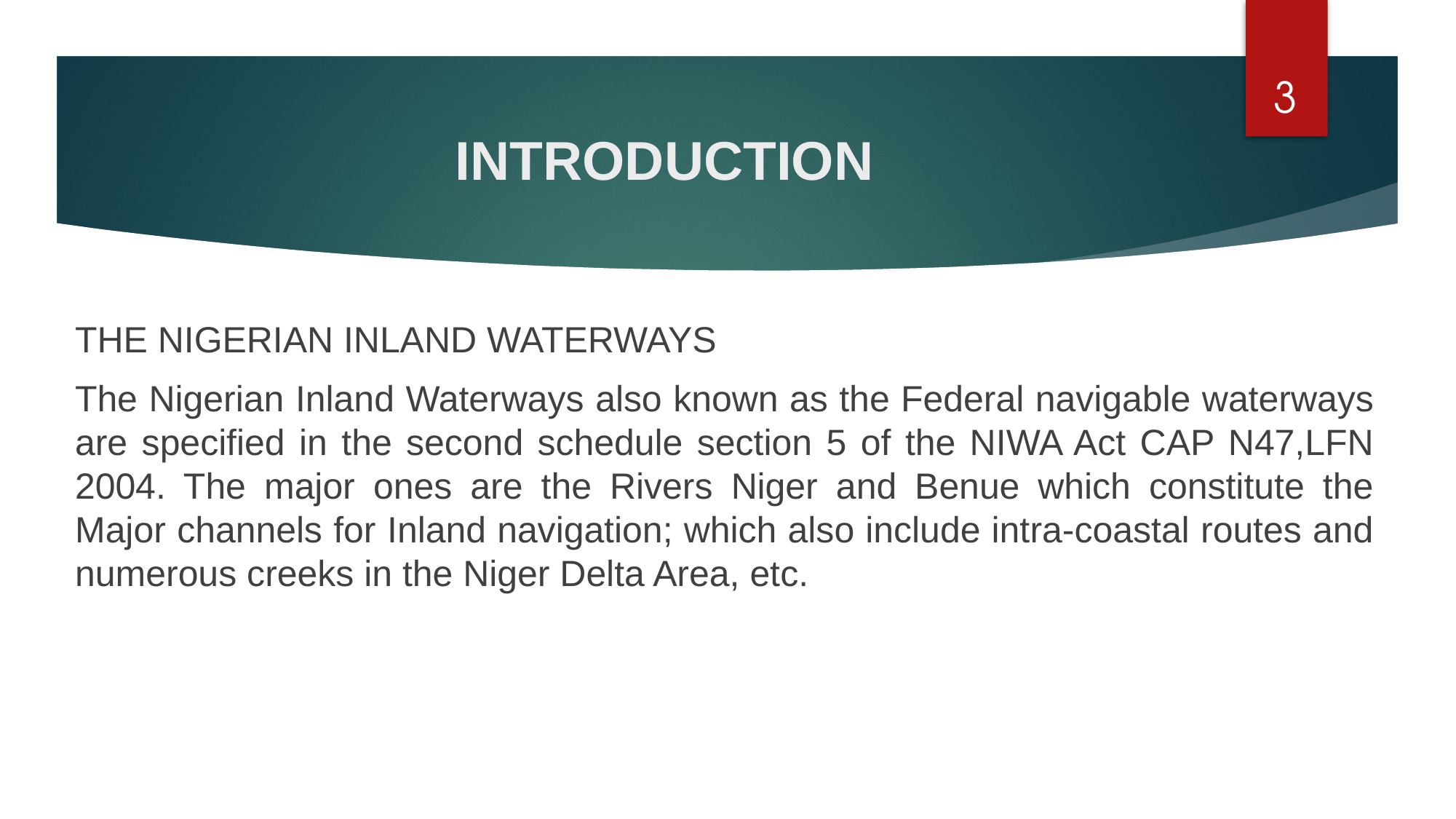

3
# INTRODUCTION
THE NIGERIAN INLAND WATERWAYS
The Nigerian Inland Waterways also known as the Federal navigable waterways are specified in the second schedule section 5 of the NIWA Act CAP N47,LFN 2004. The major ones are the Rivers Niger and Benue which constitute the Major channels for Inland navigation; which also include intra-coastal routes and numerous creeks in the Niger Delta Area, etc.